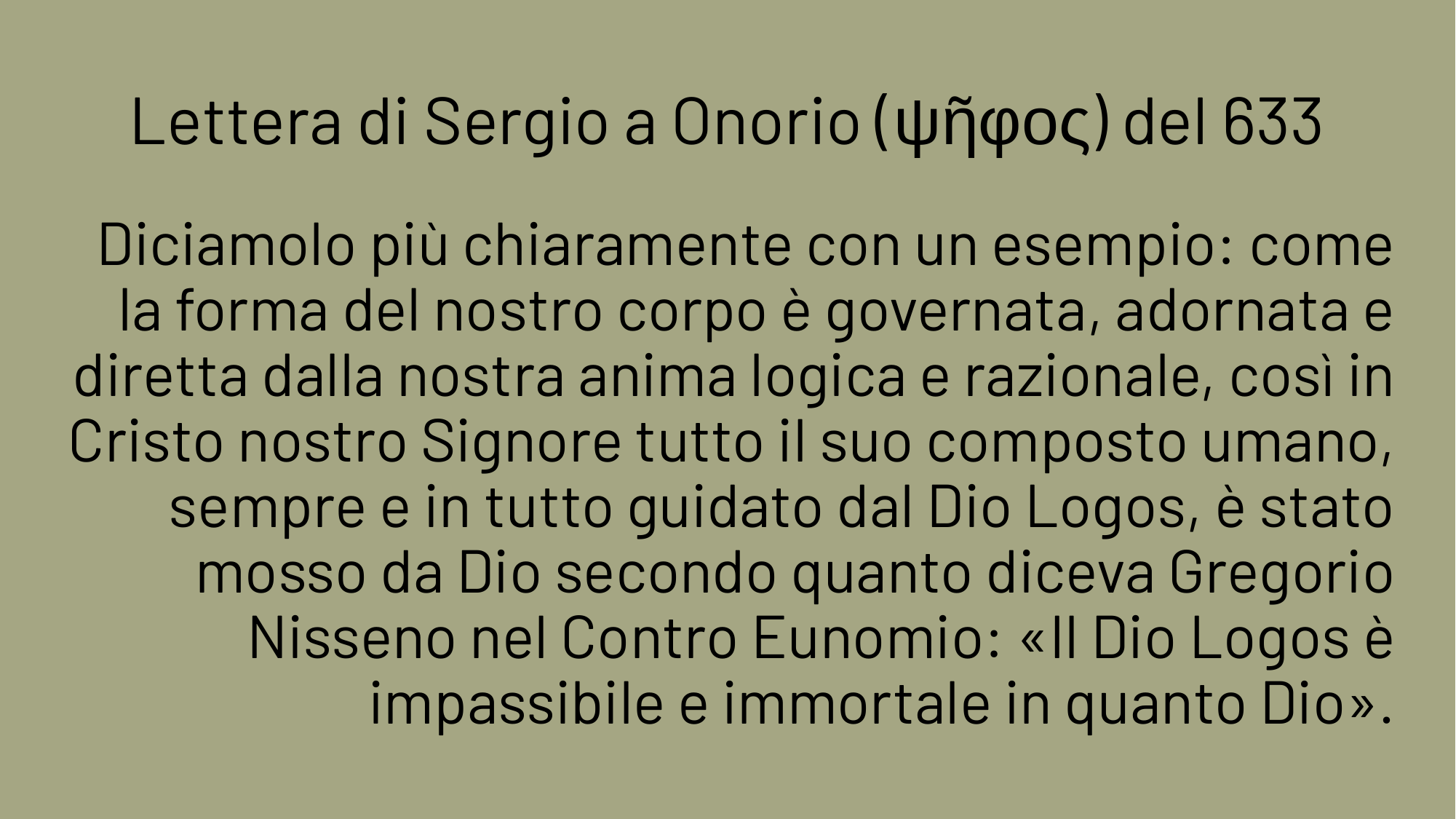

# Lettera di Sergio a Onorio (ψῆφος) del 633
Diciamolo più chiaramente con un esempio: come la forma del nostro corpo è governata, adornata e diretta dalla nostra anima logica e razionale, così in Cristo nostro Signore tutto il suo composto umano, sempre e in tutto guidato dal Dio Logos, è stato mosso da Dio secondo quanto diceva Gregorio Nisseno nel Contro Eunomio: «Il Dio Logos è impassibile e immortale in quanto Dio».